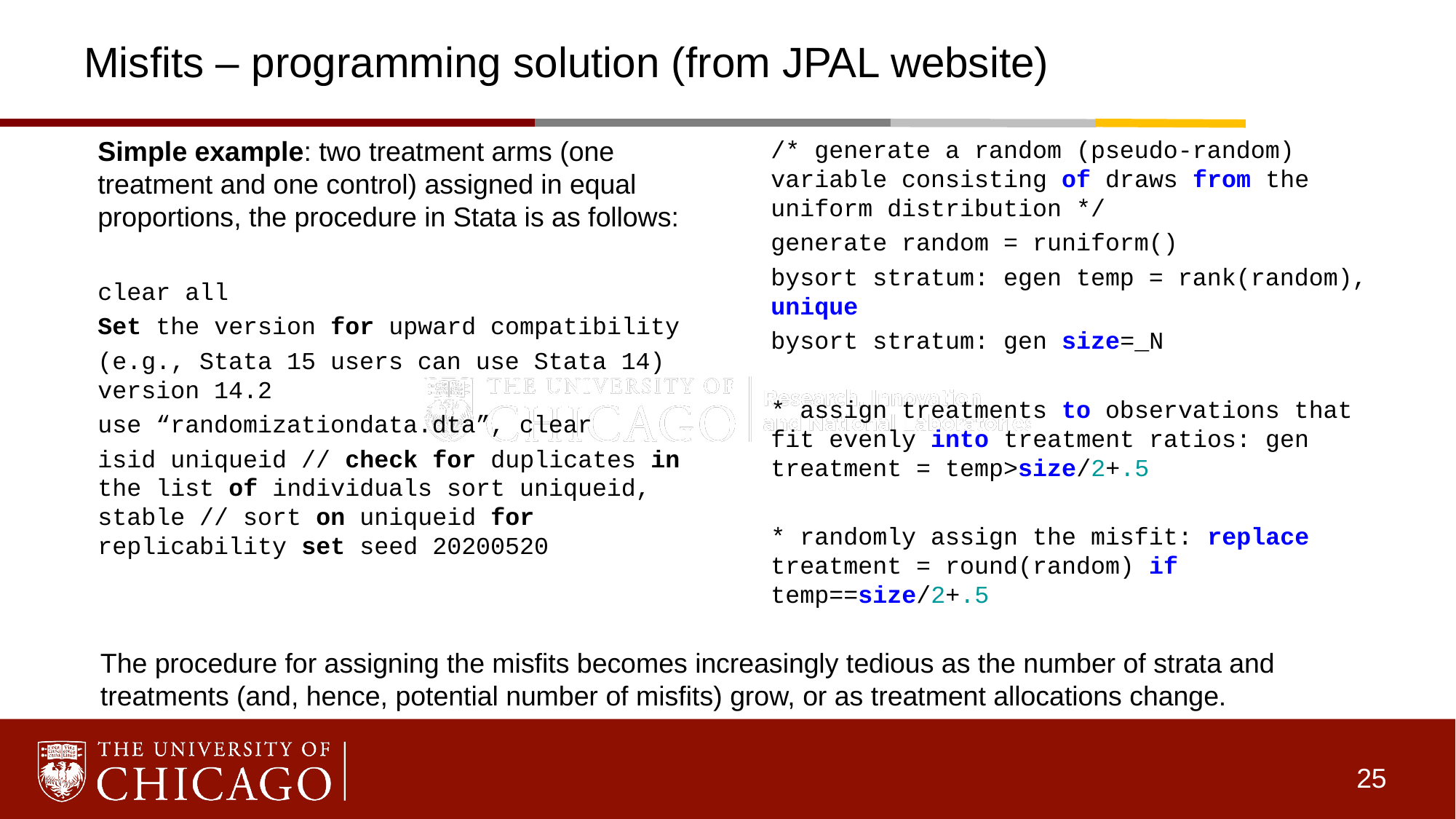

# Misfits – programming solution (from JPAL website)
Simple example: two treatment arms (one treatment and one control) assigned in equal proportions, the procedure in Stata is as follows:

clear all
Set the version for upward compatibility
(e.g., Stata 15 users can use Stata 14) version 14.2
use “randomizationdata.dta”, clear
isid uniqueid // check for duplicates in the list of individuals sort uniqueid, stable // sort on uniqueid for replicability set seed 20200520
/* generate a random (pseudo-random) variable consisting of draws from the uniform distribution */
generate random = runiform()
bysort stratum: egen temp = rank(random), unique
bysort stratum: gen size=_N

* assign treatments to observations that fit evenly into treatment ratios: gen treatment = temp>size/2+.5

* randomly assign the misfit: replace treatment = round(random) if temp==size/2+.5
The procedure for assigning the misfits becomes increasingly tedious as the number of strata and treatments (and, hence, potential number of misfits) grow, or as treatment allocations change.